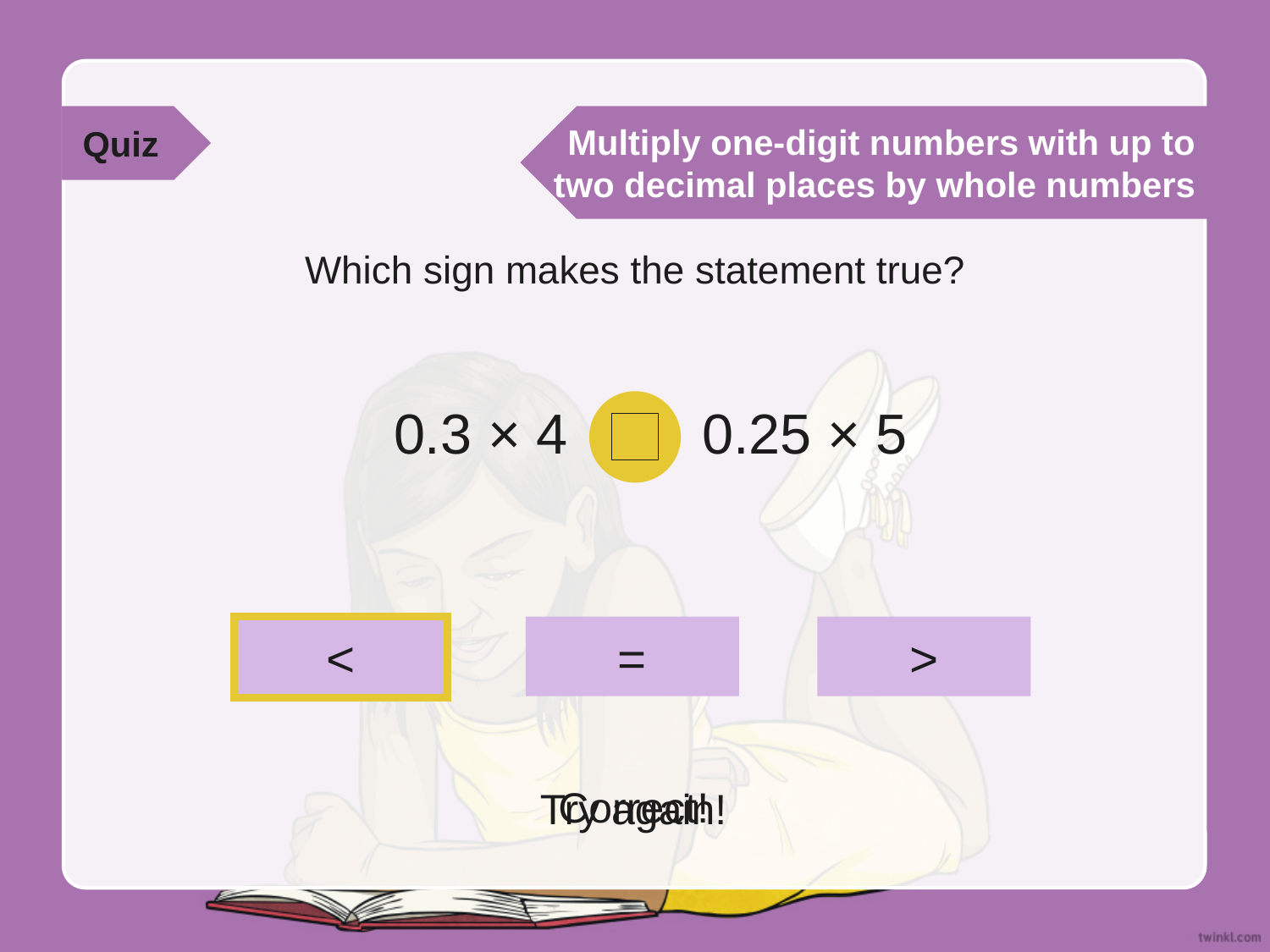

Quiz
Multiply one-digit numbers with up to two decimal places by whole numbers
Which sign makes the statement true?
0.3 × 4

0.25 × 5

=
>
<
Correct!
Try again!